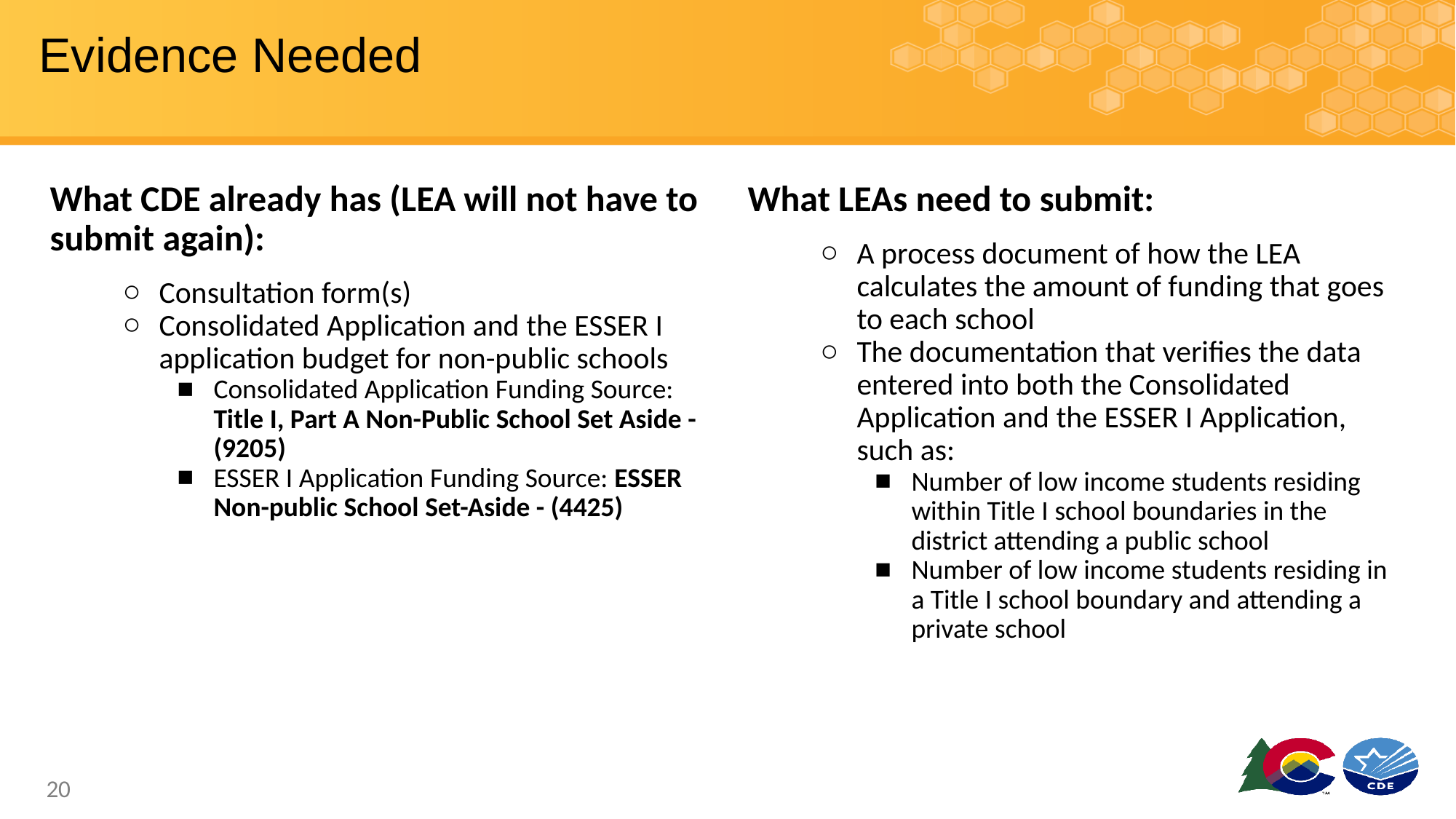

# Evidence Needed
What CDE already has (LEA will not have to submit again):
Consultation form(s)
Consolidated Application and the ESSER I application budget for non-public schools
Consolidated Application Funding Source: Title I, Part A Non-Public School Set Aside - (9205)
ESSER I Application Funding Source: ESSER Non-public School Set-Aside - (4425)

What LEAs need to submit:
A process document of how the LEA calculates the amount of funding that goes to each school
The documentation that verifies the data entered into both the Consolidated Application and the ESSER I Application, such as:
Number of low income students residing within Title I school boundaries in the district attending a public school
Number of low income students residing in a Title I school boundary and attending a private school

20